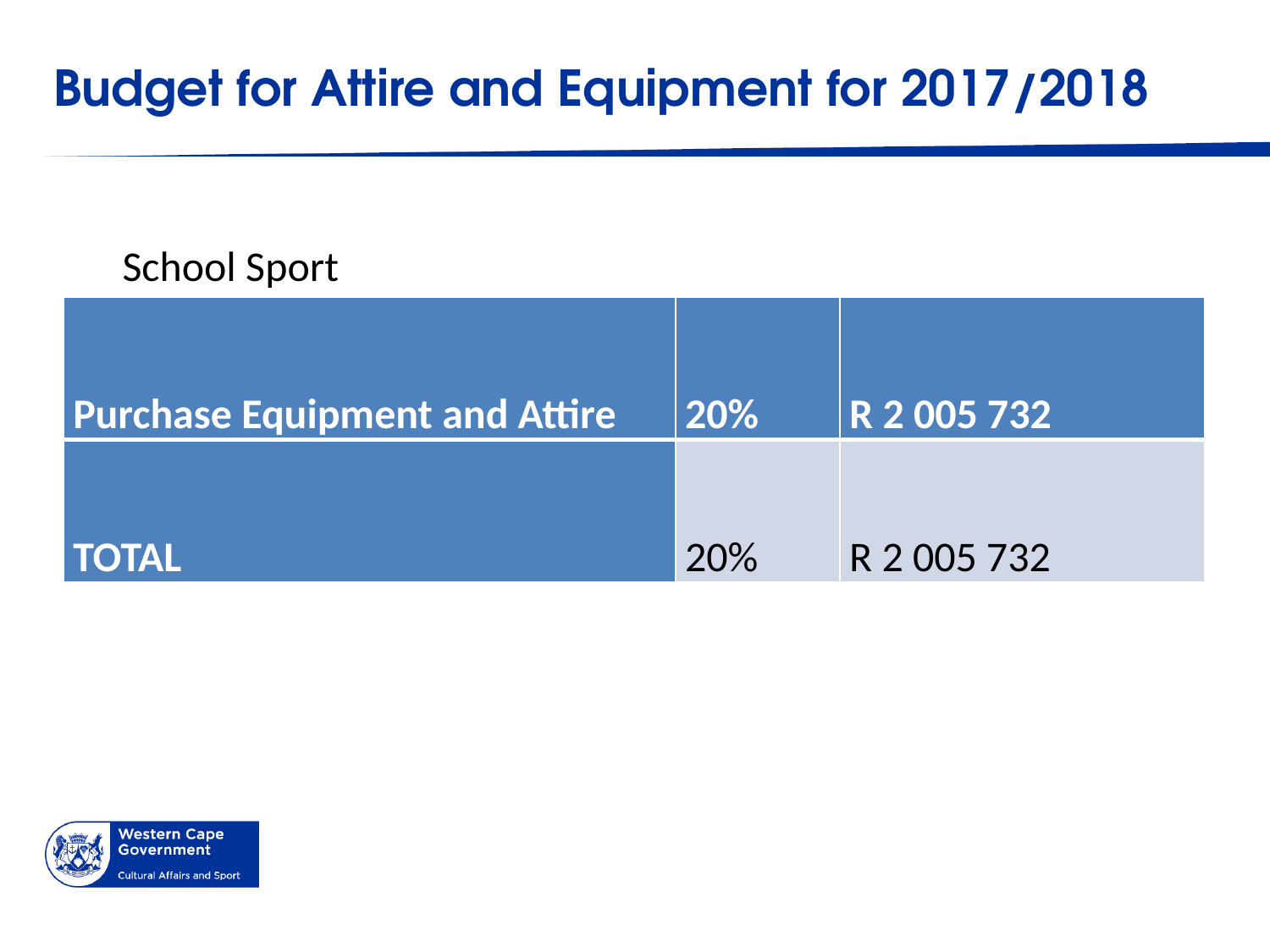

# Budget for Attire and Equipment for 2017/2018

School Sport
| Purchase Equipment and Attire | 20% | R 2 005 732 |
| --- | --- | --- |
| TOTAL | 20% | R 2 005 732 |